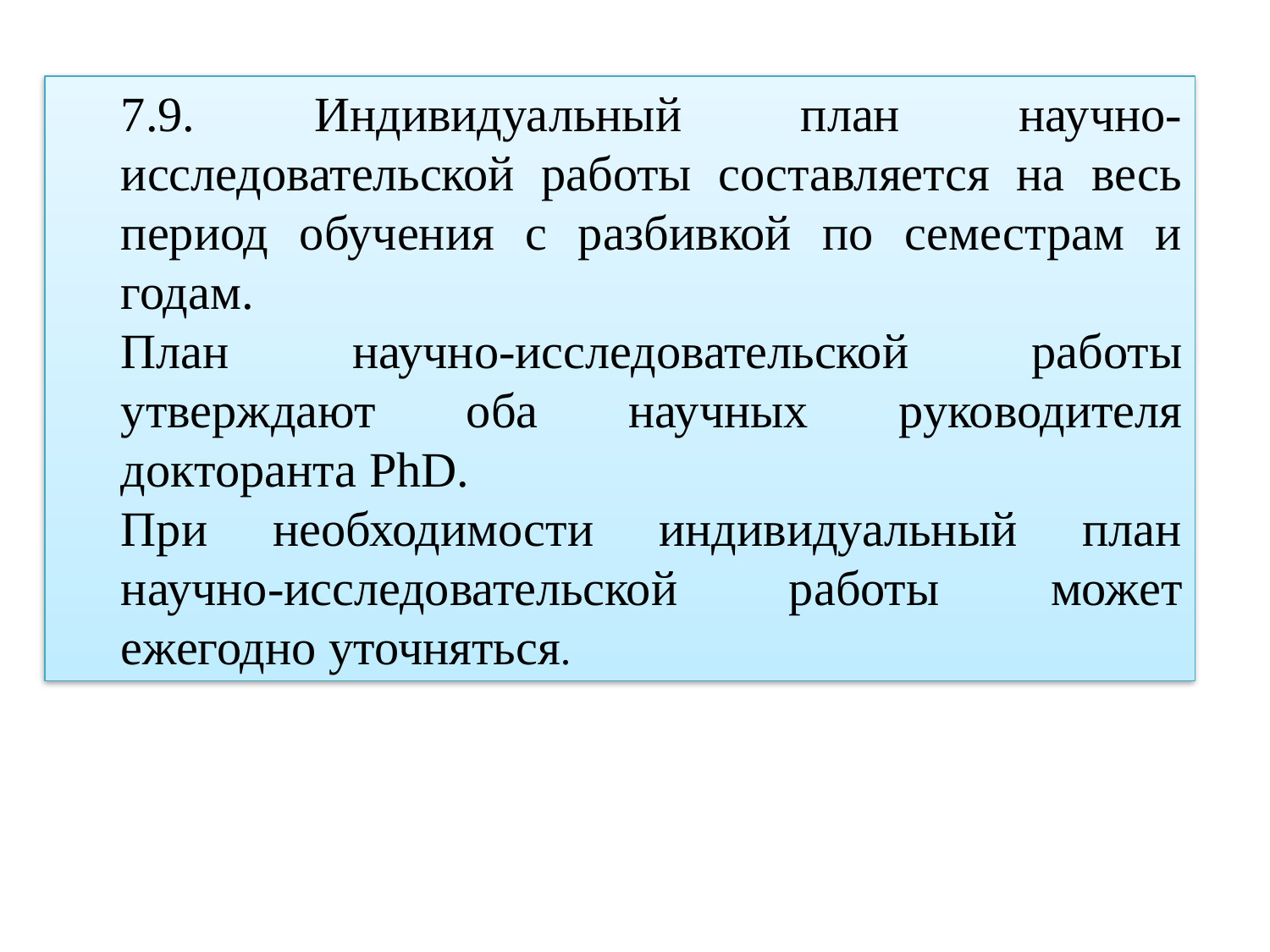

7.9. Индивидуальный план научно-исследовательской работы составляется на весь период обучения с разбивкой по семестрам и годам.
План научно-исследовательской работы утверждают оба научных руководителя докторанта PhD.
При необходимости индивидуальный план научно-исследовательской работы может ежегодно уточняться.